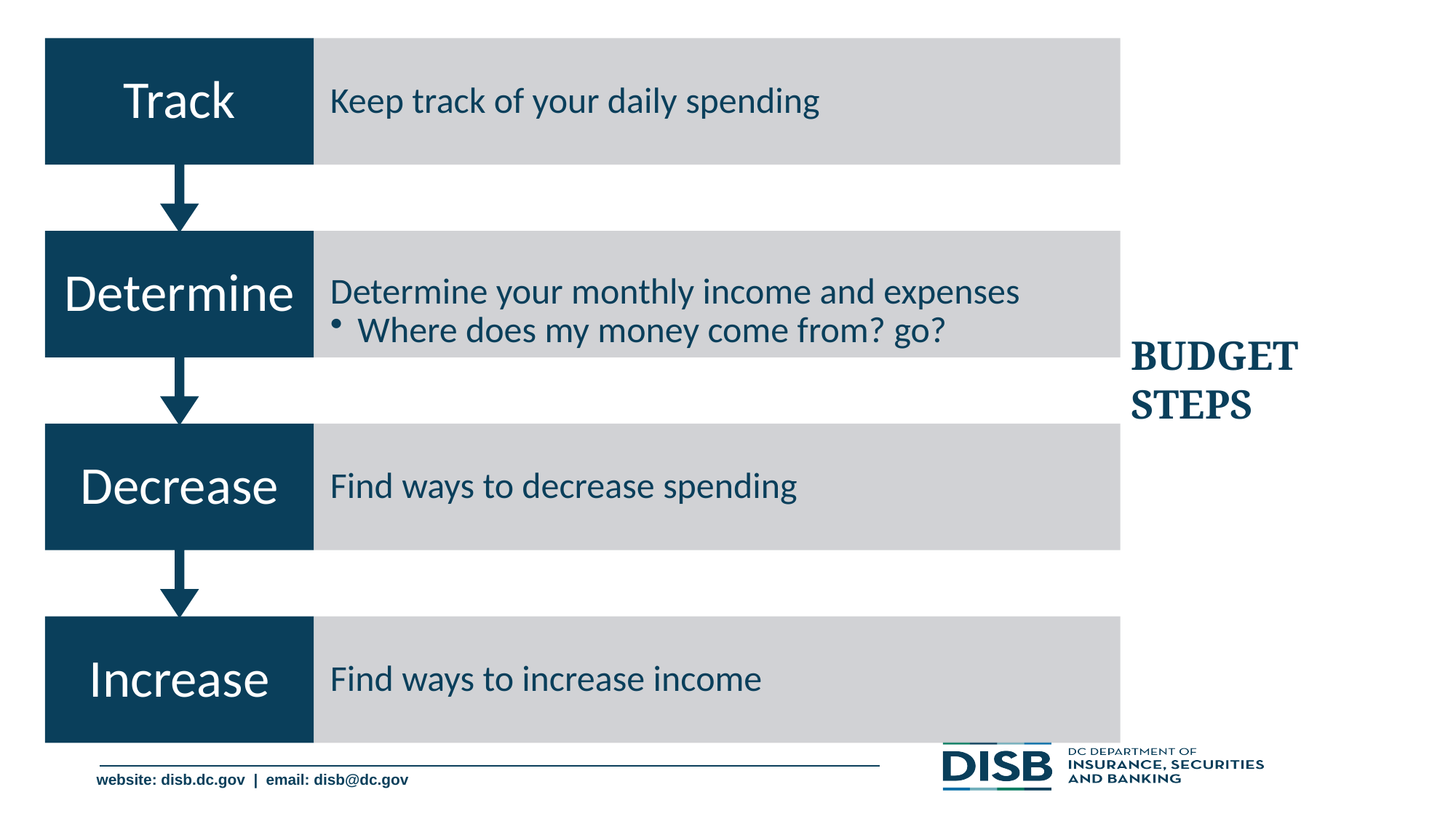

Increase
Find ways to increase income
Decrease
Find ways to decrease spending
Determine
Determine your monthly income and expenses
Where does my money come from? go?

Track
Keep track of your daily spending
# Budget Steps